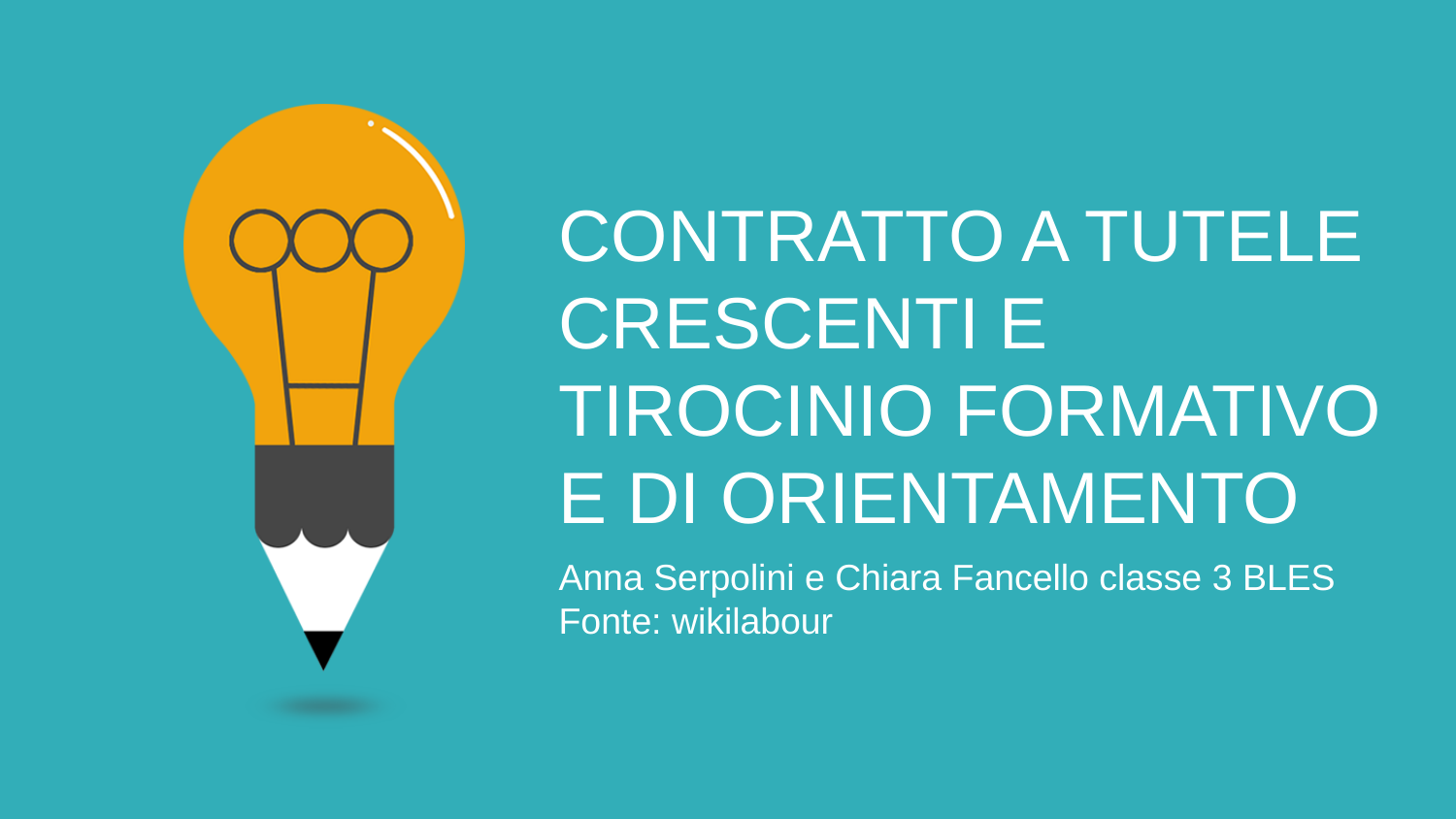

CONTRATTO A TUTELE CRESCENTI E TIROCINIO FORMATIVO E DI ORIENTAMENTO
Anna Serpolini e Chiara Fancello classe 3 BLES
Fonte: wikilabour